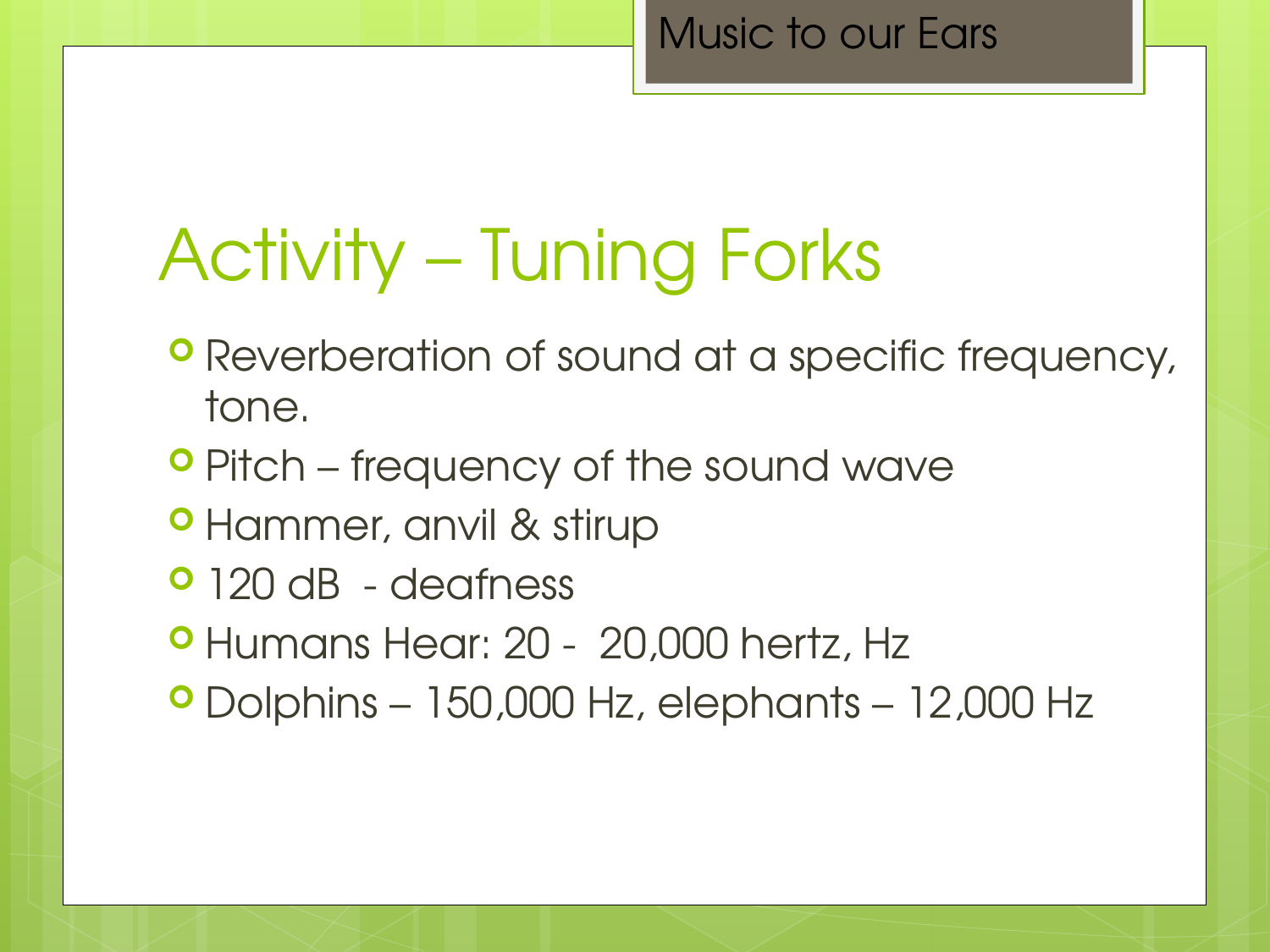

Music to our Ears
# Activity – Tuning Forks
Reverberation of sound at a specific frequency, tone.
Pitch – frequency of the sound wave
Hammer, anvil & stirup
120 dB  - deafness
Humans Hear: 20 -  20,000 hertz, Hz
Dolphins – 150,000 Hz, elephants – 12,000 Hz